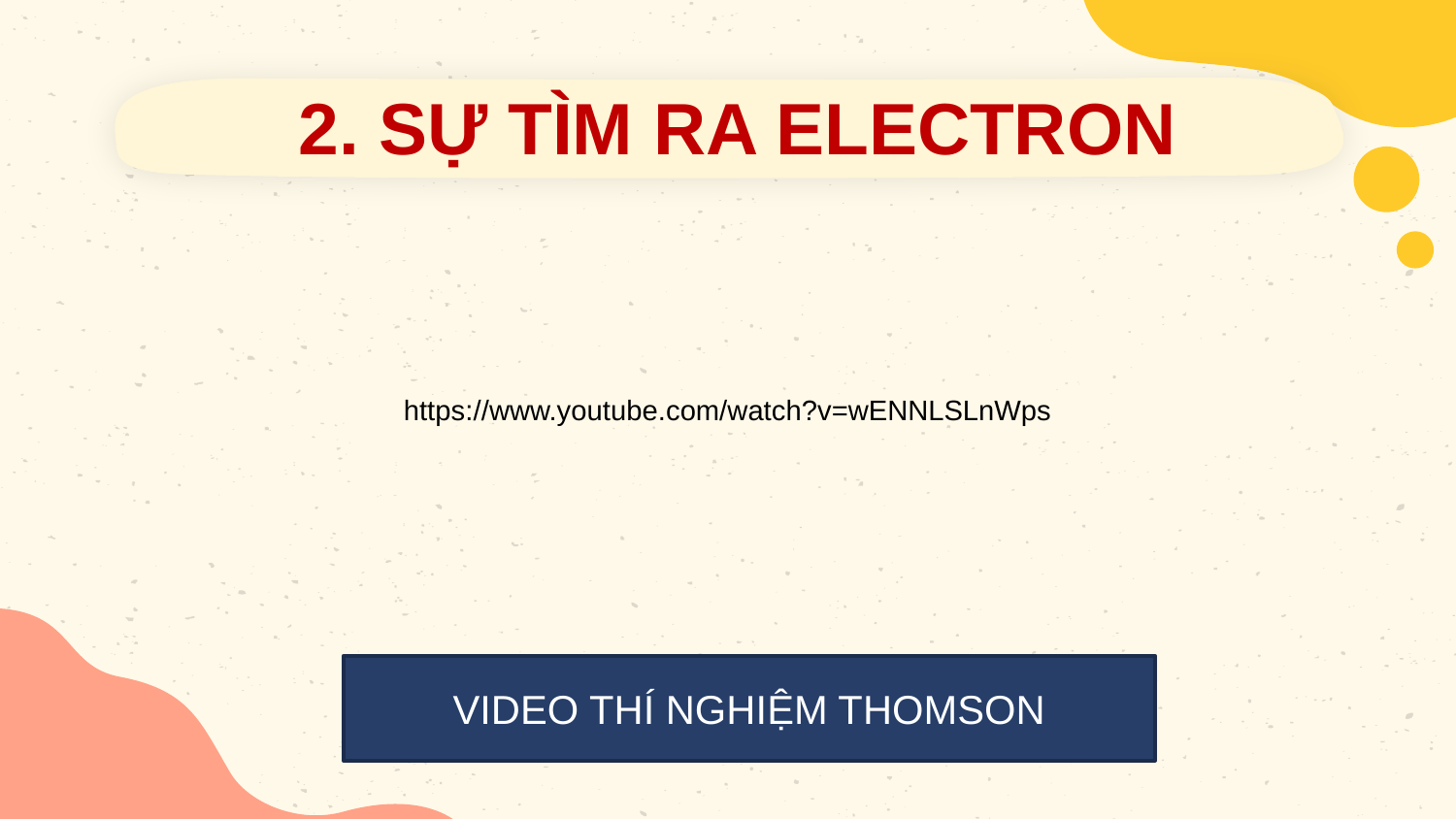

2. SỰ TÌM RA ELECTRON
https://www.youtube.com/watch?v=wENNLSLnWps
VIDEO THÍ NGHIỆM THOMSON